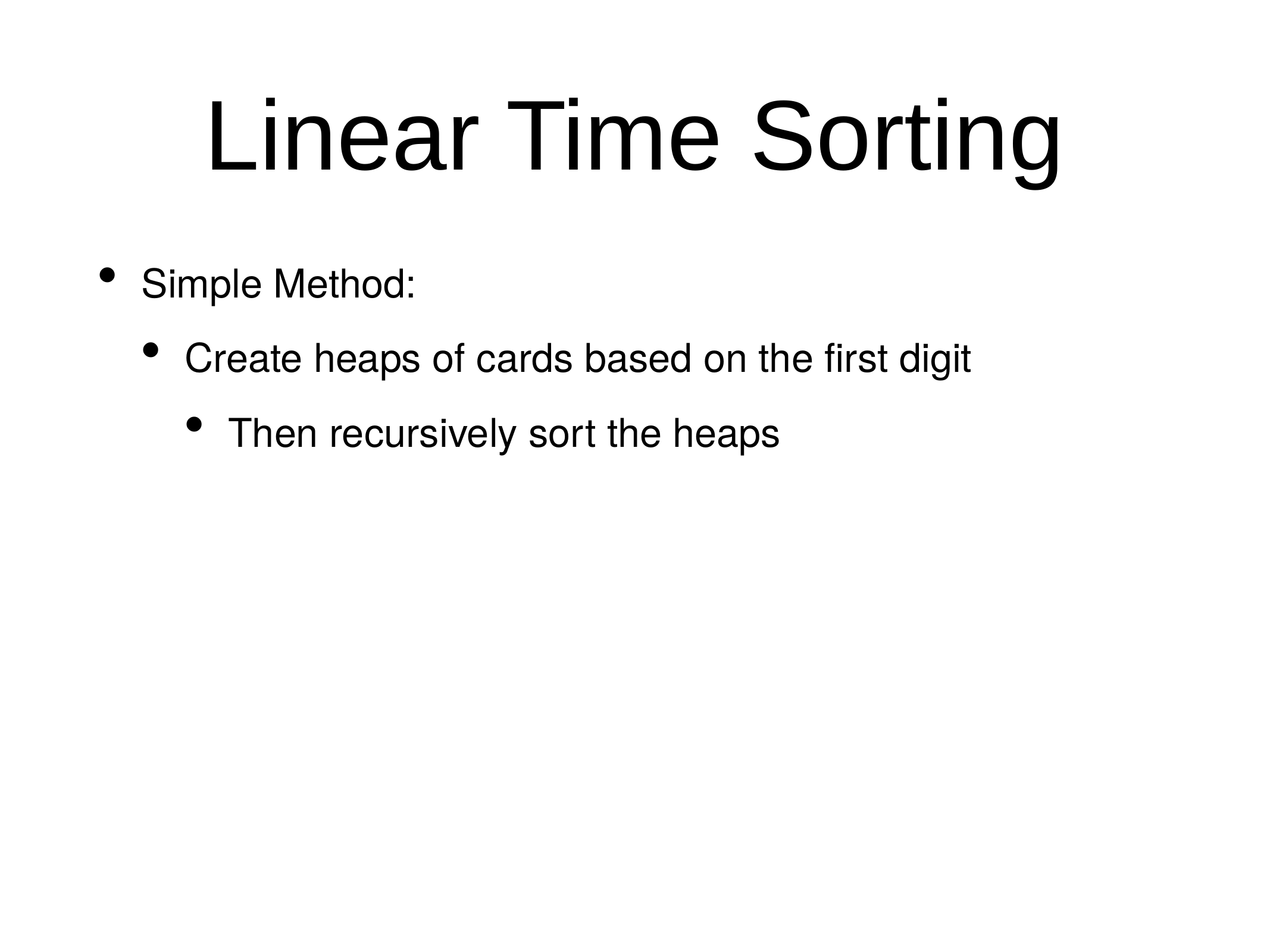

# Linear Time Sorting
Simple Method:
Create heaps of cards based on the first digit
Then recursively sort the heaps